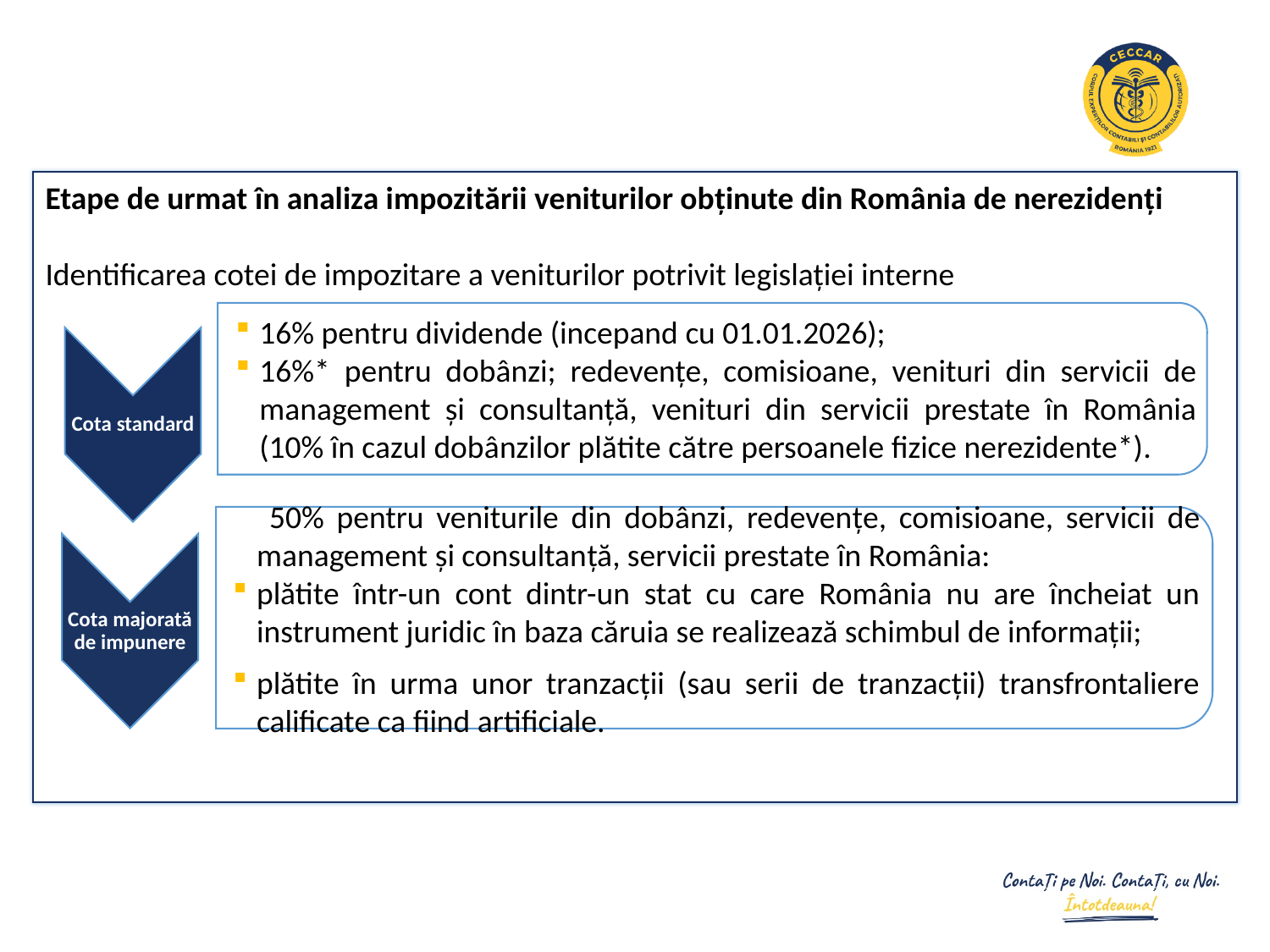

Etape de urmat în analiza impozitării veniturilor obținute din România de nerezidenți

Identificarea cotei de impozitare a veniturilor potrivit legislației interne

Cota standard
16% pentru dividende (incepand cu 01.01.2026);
16%* pentru dobânzi; redevențe, comisioane, venituri din servicii de management și consultanță, venituri din servicii prestate în România (10% în cazul dobânzilor plătite către persoanele fizice nerezidente*).
Cota majorată de impunere
   50% pentru veniturile din dobânzi, redevențe, comisioane, servicii de management și consultanță, servicii prestate în România:
plătite într-un cont dintr-un stat cu care România nu are încheiat un instrument juridic în baza căruia se realizează schimbul de informații;
plătite în urma unor tranzacții (sau serii de tranzacții) transfrontaliere calificate ca fiind artificiale.